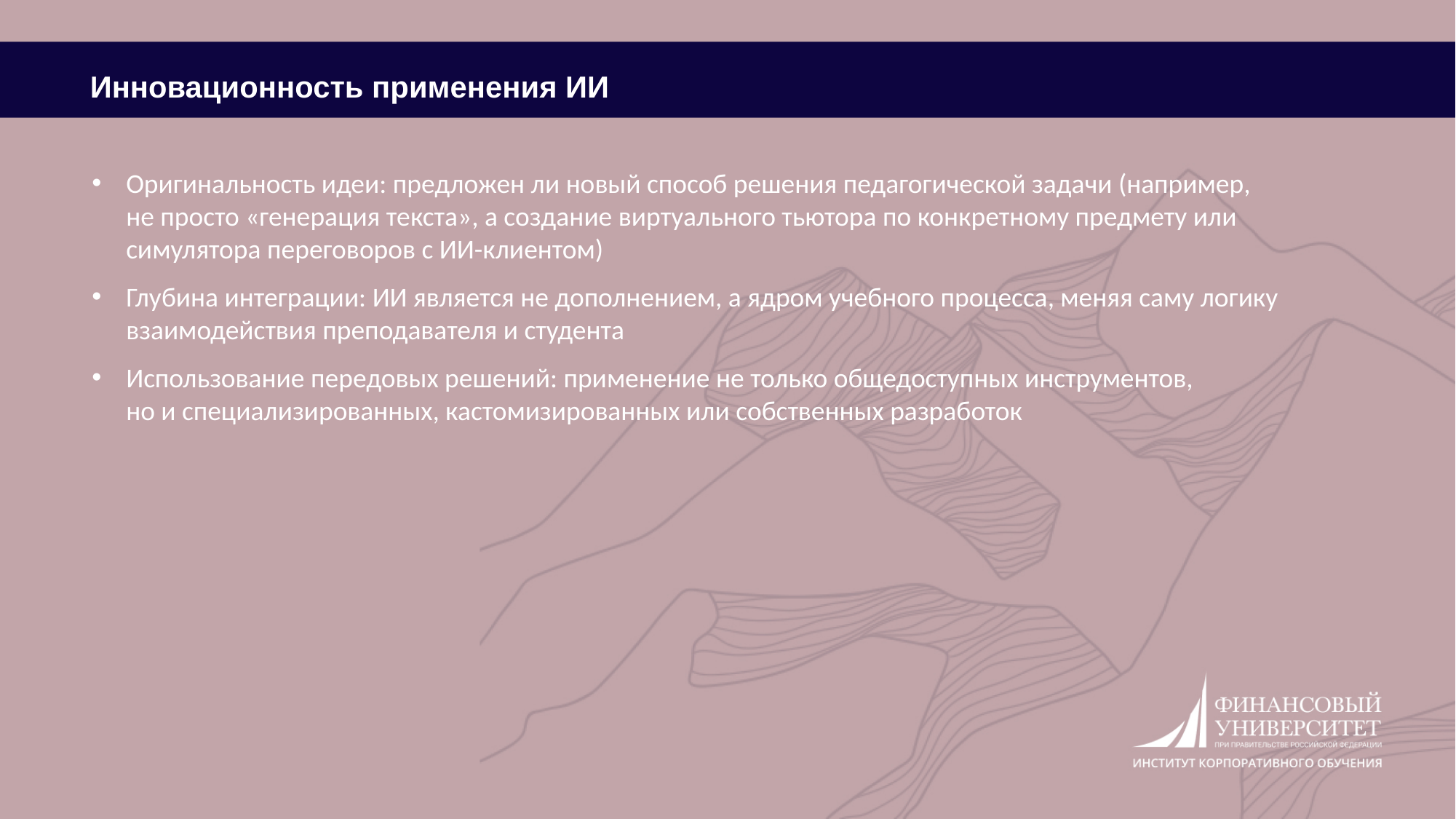

Инновационность применения ИИ
Оригинальность идеи: предложен ли новый способ решения педагогической задачи (например,
не просто «генерация текста», а создание виртуального тьютора по конкретному предмету или симулятора переговоров с ИИ-клиентом)
Глубина интеграции: ИИ является не дополнением, а ядром учебного процесса, меняя саму логику взаимодействия преподавателя и студента
Использование передовых решений: применение не только общедоступных инструментов,
но и специализированных, кастомизированных или собственных разработок